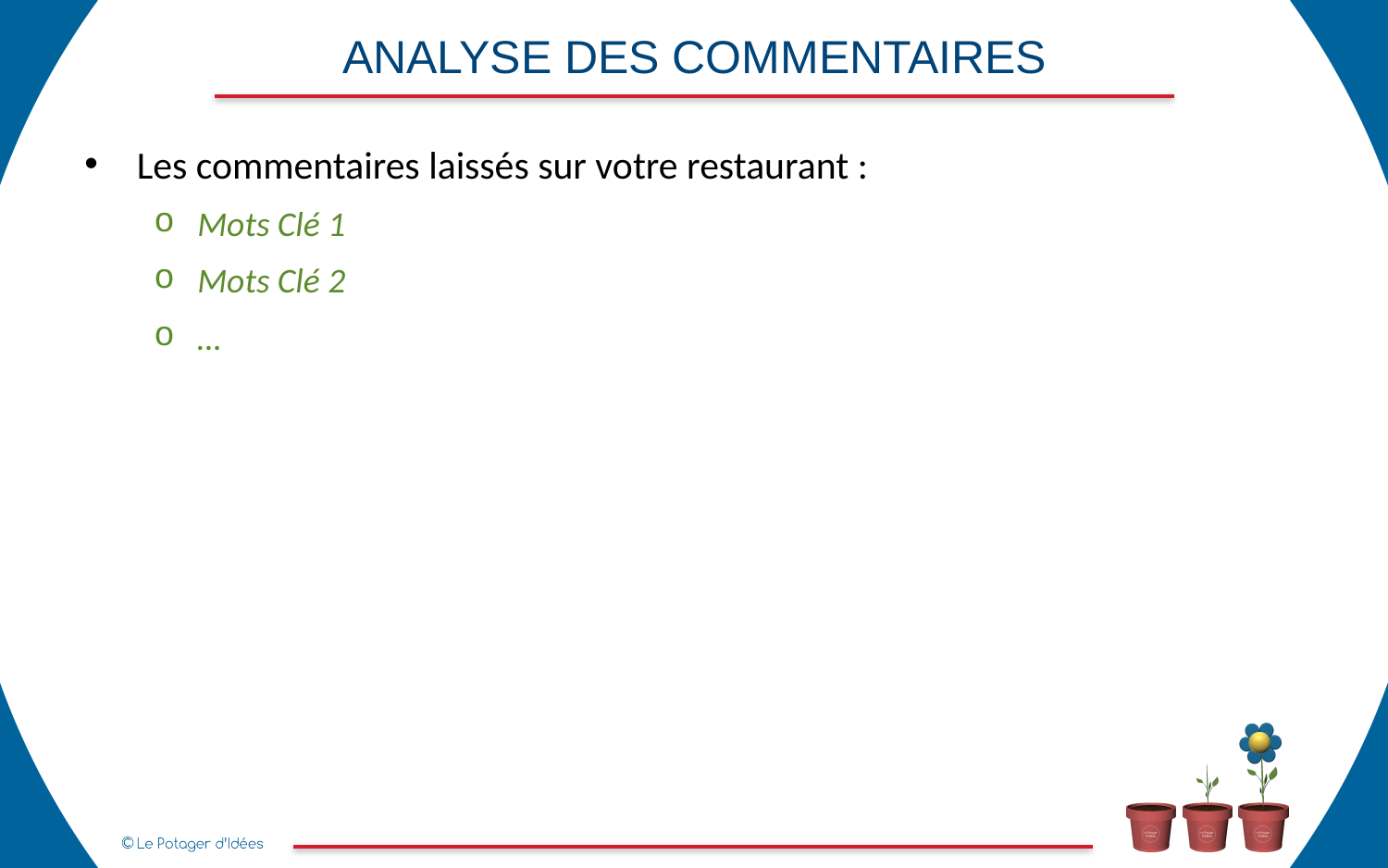

ANALYSE DES COMMENTAIRES
Les commentaires laissés sur votre restaurant :
Mots Clé 1
Mots Clé 2
…